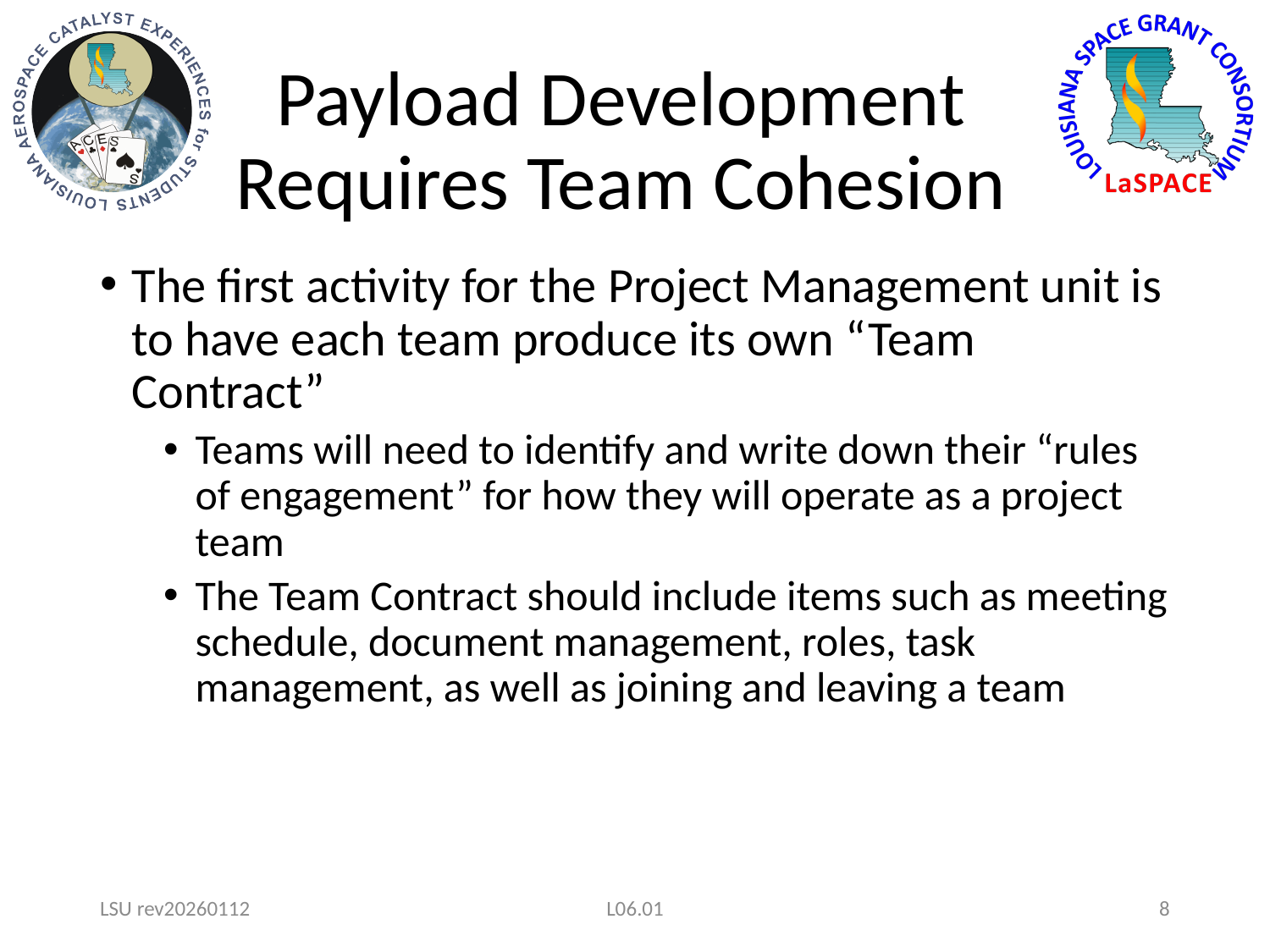

# Payload Development Requires Team Cohesion
The first activity for the Project Management unit is to have each team produce its own “Team Contract”
Teams will need to identify and write down their “rules of engagement” for how they will operate as a project team
The Team Contract should include items such as meeting schedule, document management, roles, task management, as well as joining and leaving a team
LSU rev20260112
L06.01
8